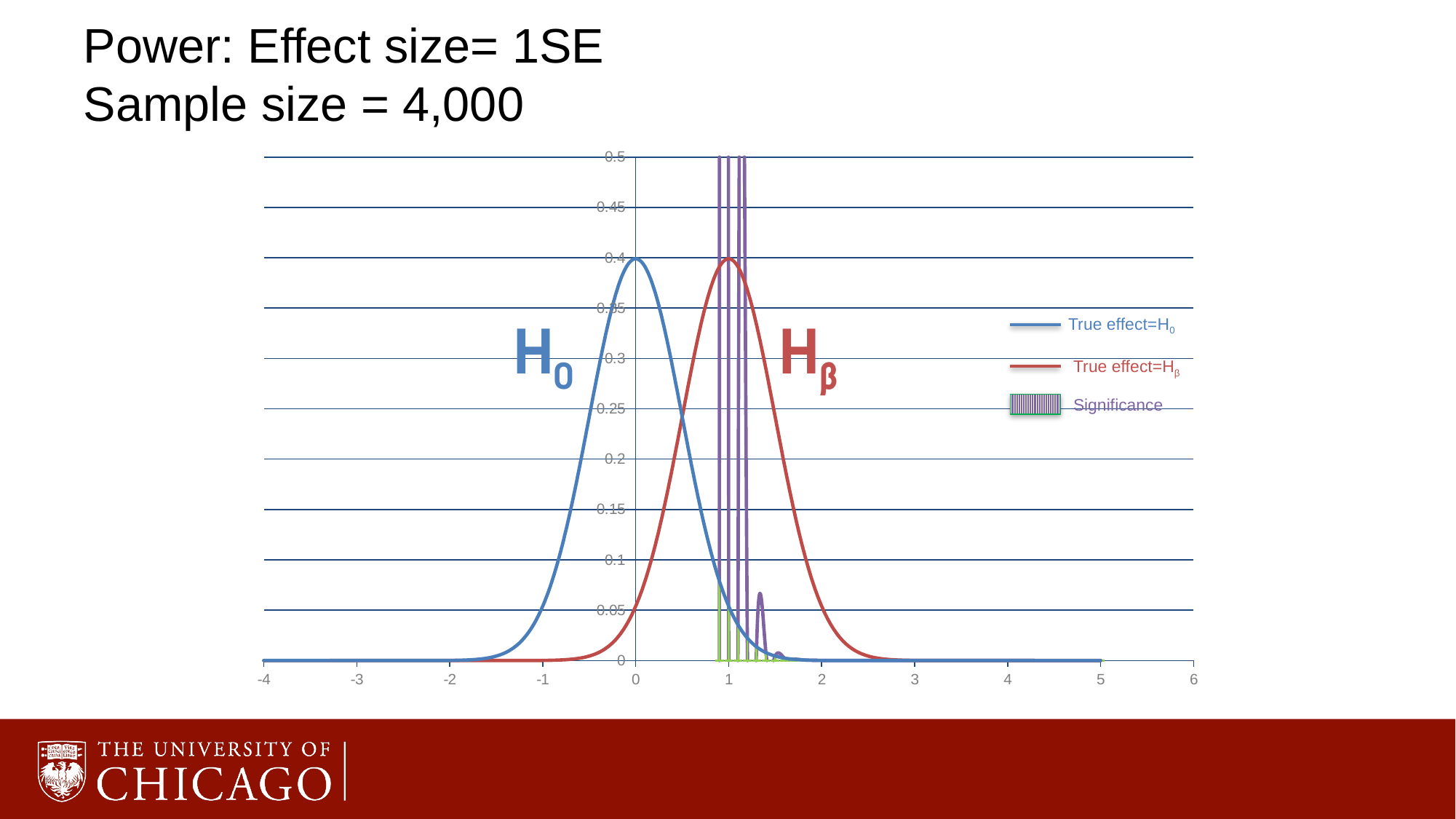

45
# Power: Effect size= 1SE Sample size = 4,000

### Chart

| Category | control | treatment | significance |
|---|---|---|---|
H0
Hβ
True effect=H0
True effect=Hβ
Significance